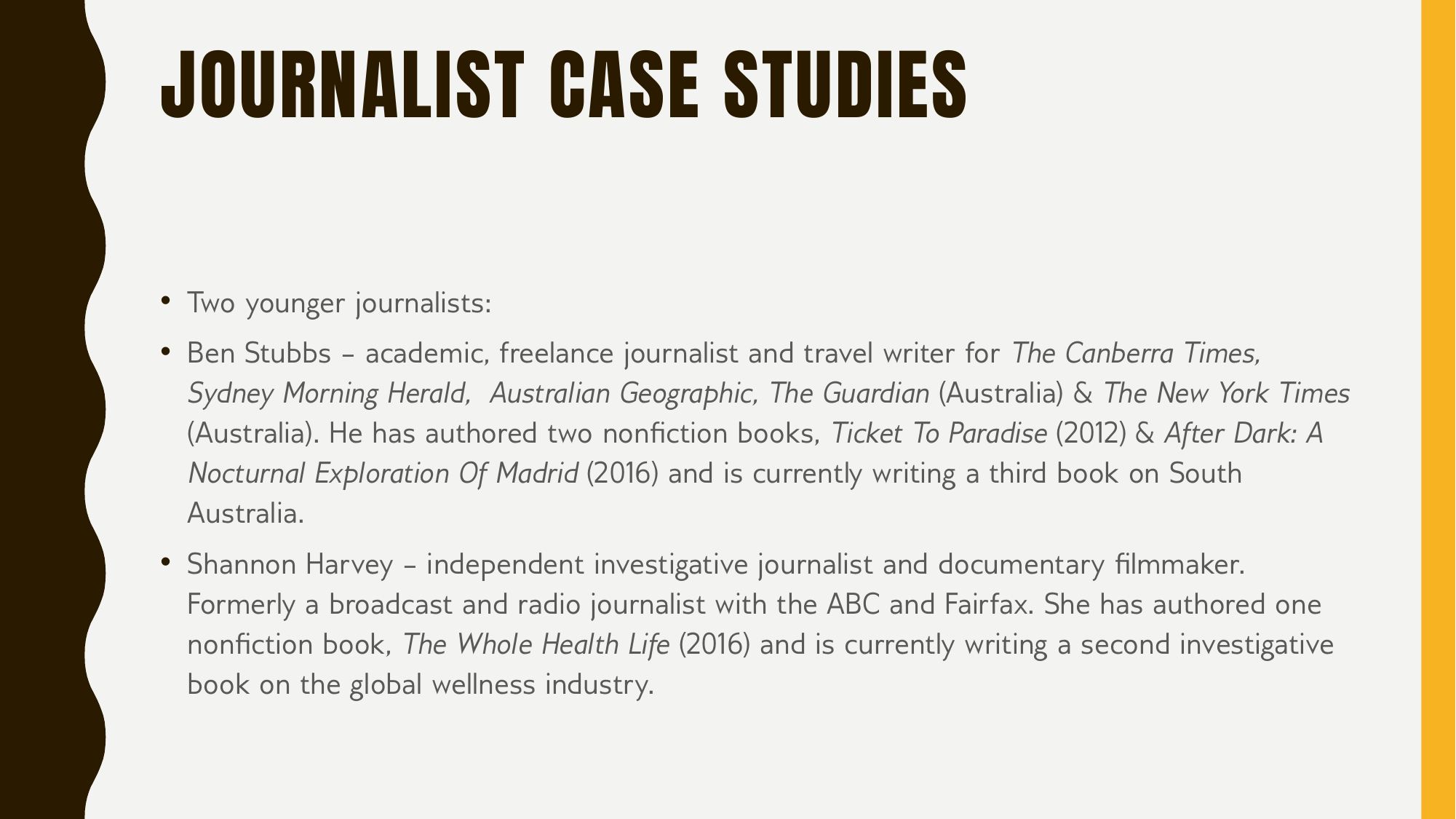

# JourNalist Case studies
Two younger journalists:
Ben Stubbs – academic, freelance journalist and travel writer for The Canberra Times, Sydney Morning Herald,  Australian Geographic, The Guardian (Australia) & The New York Times (Australia). He has authored two nonfiction books, Ticket To Paradise (2012) & After Dark: A Nocturnal Exploration Of Madrid (2016) and is currently writing a third book on South Australia.
Shannon Harvey – independent investigative journalist and documentary filmmaker. Formerly a broadcast and radio journalist with the ABC and Fairfax. She has authored one nonfiction book, The Whole Health Life (2016) and is currently writing a second investigative book on the global wellness industry.